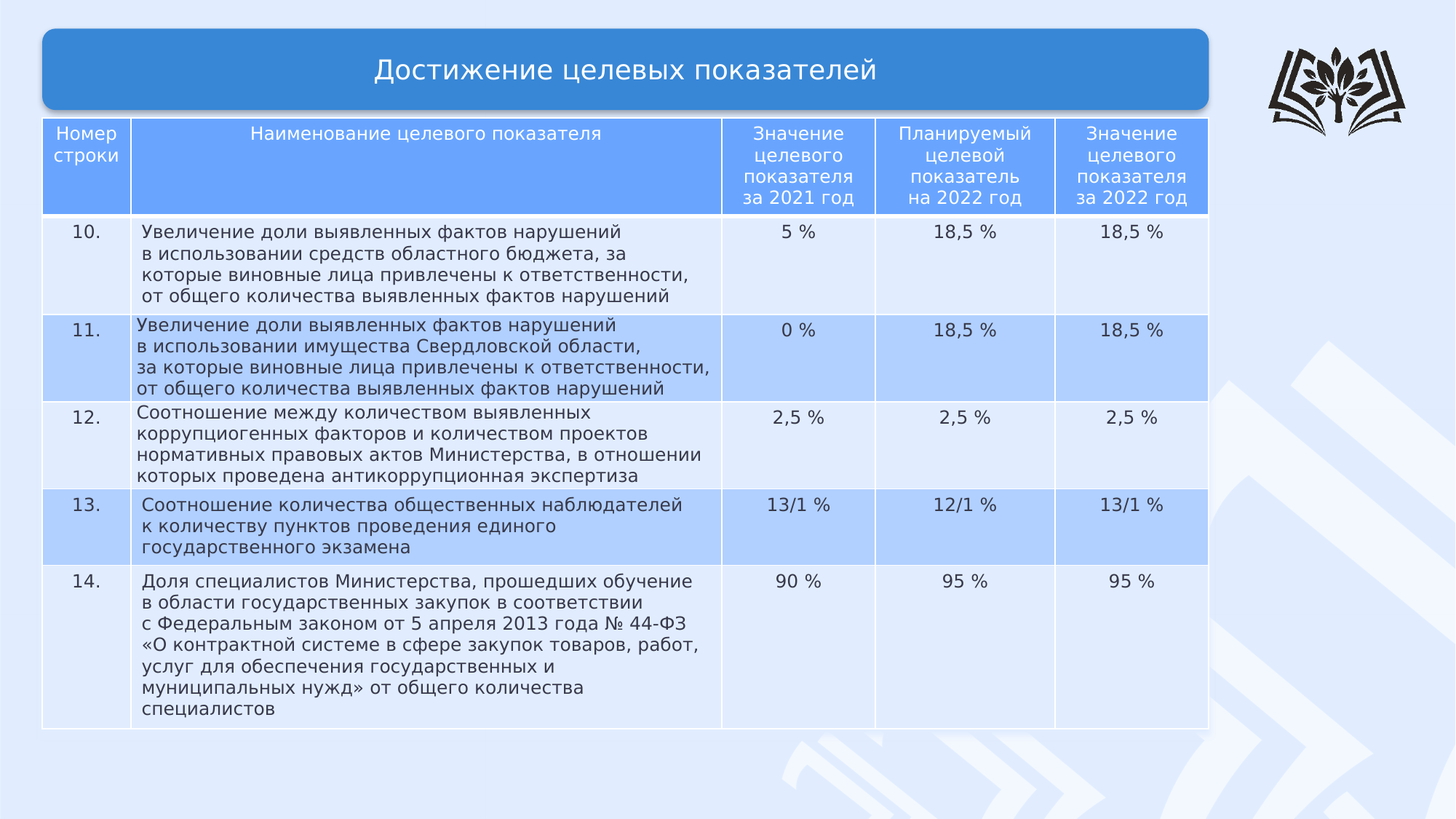

Достижение целевых показателей
| Номер строки | Наименование целевого показателя | Значение целевого показателя за 2021 год | Планируемый целевой показатель на 2022 год | Значение целевого показателя за 2022 год |
| --- | --- | --- | --- | --- |
| 10. | Увеличение доли выявленных фактов нарушений в использовании средств областного бюджета, за которые виновные лица привлечены к ответственности, от общего количества выявленных фактов нарушений | 5 % | 18,5 % | 18,5 % |
| 11. | Увеличение доли выявленных фактов нарушений в использовании имущества Свердловской области, за которые виновные лица привлечены к ответственности, от общего количества выявленных фактов нарушений | 0 % | 18,5 % | 18,5 % |
| 12. | Соотношение между количеством выявленных коррупциогенных факторов и количеством проектов нормативных правовых актов Министерства, в отношении которых проведена антикоррупционная экспертиза | 2,5 % | 2,5 % | 2,5 % |
| 13. | Соотношение количества общественных наблюдателей к количеству пунктов проведения единого государственного экзамена | 13/1 % | 12/1 % | 13/1 % |
| 14. | Доля специалистов Министерства, прошедших обучение в области государственных закупок в соответствии с Федеральным законом от 5 апреля 2013 года № 44-ФЗ «О контрактной системе в сфере закупок товаров, работ, услуг для обеспечения государственных и муниципальных нужд» от общего количества специалистов | 90 % | 95 % | 95 % |